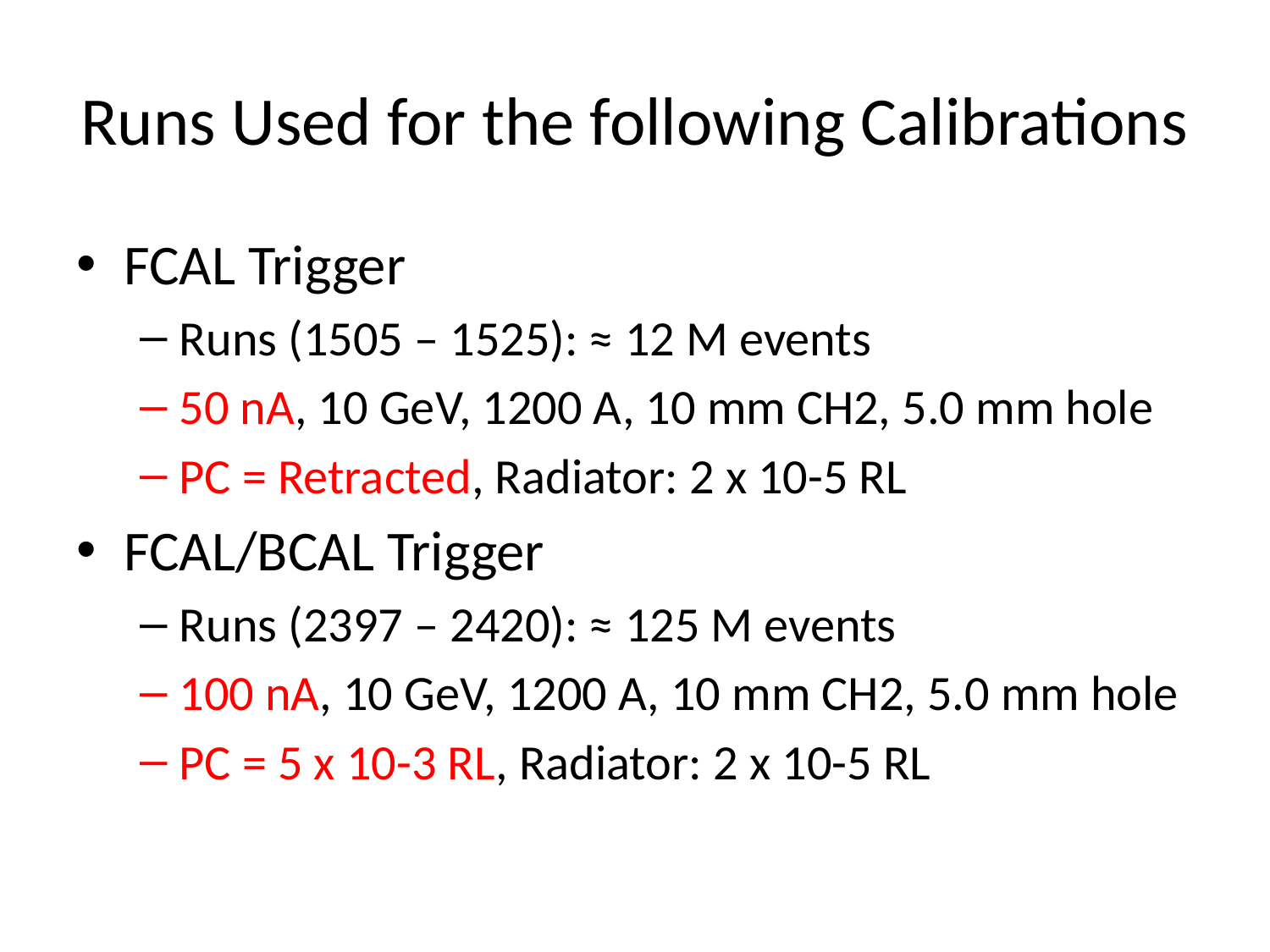

# Runs Used for the following Calibrations
FCAL Trigger
Runs (1505 – 1525): ≈ 12 M events
50 nA, 10 GeV, 1200 A, 10 mm CH2, 5.0 mm hole
PC = Retracted, Radiator: 2 x 10-5 RL
FCAL/BCAL Trigger
Runs (2397 – 2420): ≈ 125 M events
100 nA, 10 GeV, 1200 A, 10 mm CH2, 5.0 mm hole
PC = 5 x 10-3 RL, Radiator: 2 x 10-5 RL